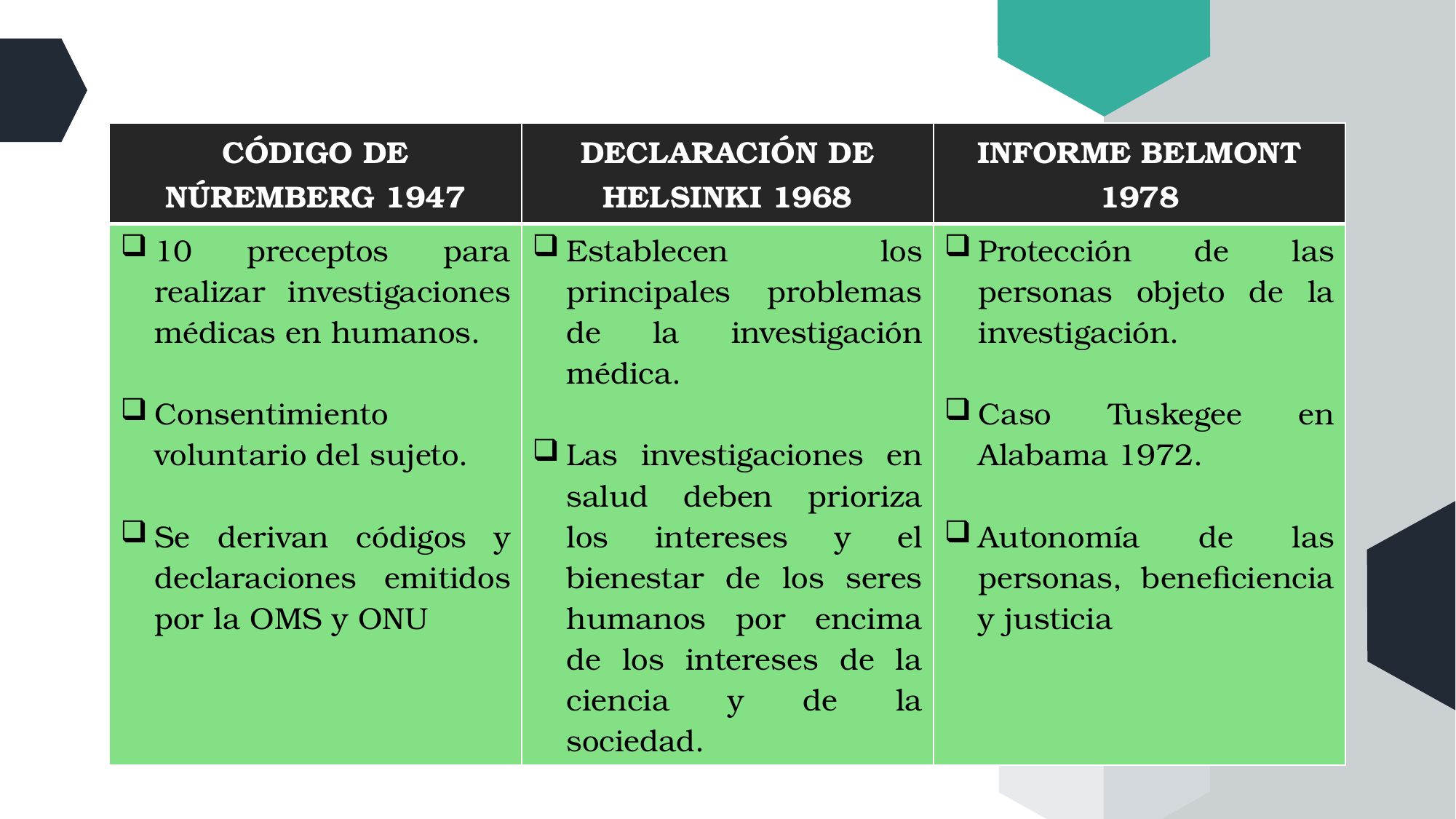

| CÓDIGO DE NÚREMBERG 1947 | DECLARACIÓN DE HELSINKI 1968 | INFORME BELMONT 1978 |
| --- | --- | --- |
| 10 preceptos para realizar investigaciones médicas en humanos. Consentimiento voluntario del sujeto. Se derivan códigos y declaraciones emitidos por la OMS y ONU | Establecen los principales problemas de la investigación médica. Las investigaciones en salud deben prioriza los intereses y el bienestar de los seres humanos por encima de los intereses de la ciencia y de la sociedad. | Protección de las personas objeto de la investigación. Caso Tuskegee en Alabama 1972. Autonomía de las personas, beneficiencia y justicia |